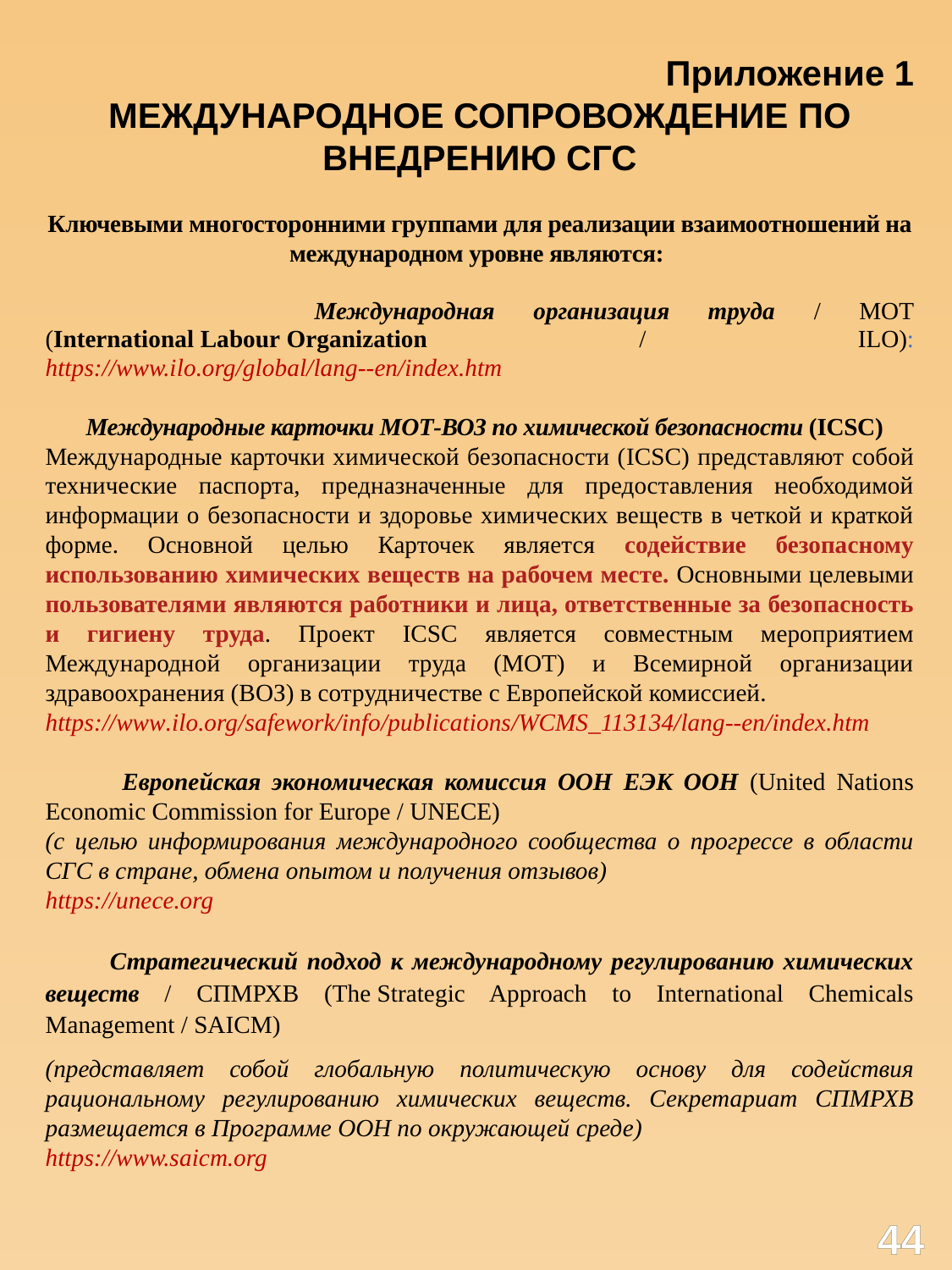

Приложение 1
МЕЖДУНАРОДНОЕ СОПРОВОЖДЕНИЕ ПО ВНЕДРЕНИЮ СГС

Ключевыми многосторонними группами для реализации взаимоотношений на международном уровне являются:

       Международная организация труда / МОТ (International Labour Organization / ILO): https://www.ilo.org/global/lang--en/index.htm

       Международные карточки МОТ-ВОЗ по химической безопасности (ICSC)
Международные карточки химической безопасности (ICSC) представляют собой технические паспорта, предназначенные для предоставления необходимой информации о безопасности и здоровье химических веществ в четкой и краткой форме. Основной целью Карточек является содействие безопасному использованию химических веществ на рабочем месте. Основными целевыми пользователями являются работники и лица, ответственные за безопасность и гигиену труда. Проект ICSC является совместным мероприятием Международной организации труда (МОТ) и Всемирной организации здравоохранения (ВОЗ) в сотрудничестве с Европейской комиссией.
https://www.ilo.org/safework/info/publications/WCMS_113134/lang--en/index.htm

       Европейская экономическая комиссия ООН ЕЭК ООН (United Nations Economic Commission for Europe / UNECE)
(с целью информирования международного сообщества о прогрессе в области СГС в стране, обмена опытом и получения отзывов)
https://unece.org

       Стратегический подход к международному регулированию химических веществ / СПМРХВ (The Strategic Approach to International Chemicals Management / SAICM)
(представляет собой глобальную политическую основу для содействия рациональному регулированию химических веществ. Секретариат СПМРХВ размещается в Программе ООН по окружающей среде)
https://www.saicm.org

44